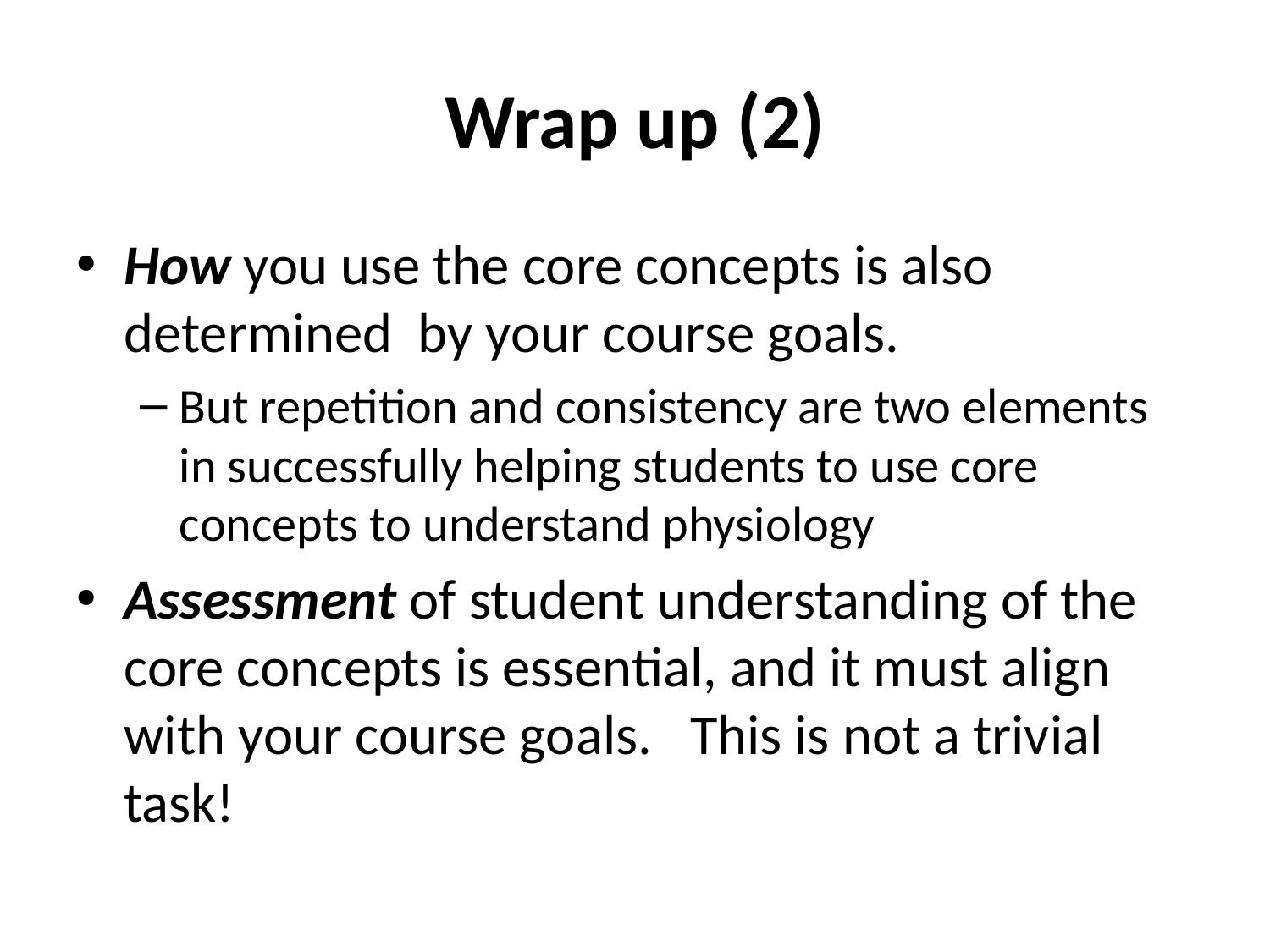

# Wrap up (2)
How you use the core concepts is also determined  by your course goals.
But repetition and consistency are two elements in successfully helping students to use core concepts to understand physiology
Assessment of student understanding of the core concepts is essential, and it must align with your course goals.   This is not a trivial task!